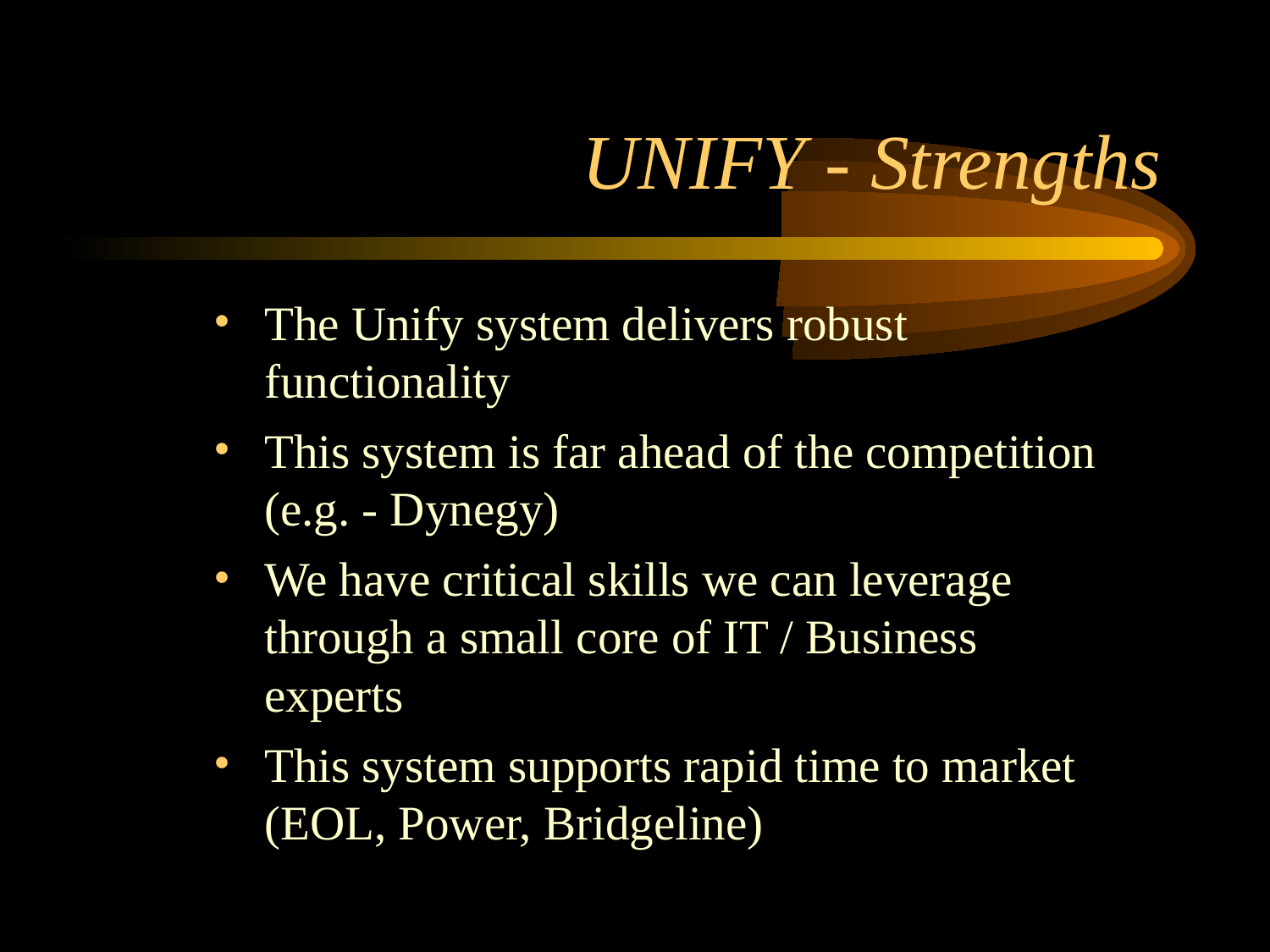

# UNIFY - Strengths
The Unify system delivers robust functionality
This system is far ahead of the competition (e.g. - Dynegy)
We have critical skills we can leverage through a small core of IT / Business experts
This system supports rapid time to market (EOL, Power, Bridgeline)